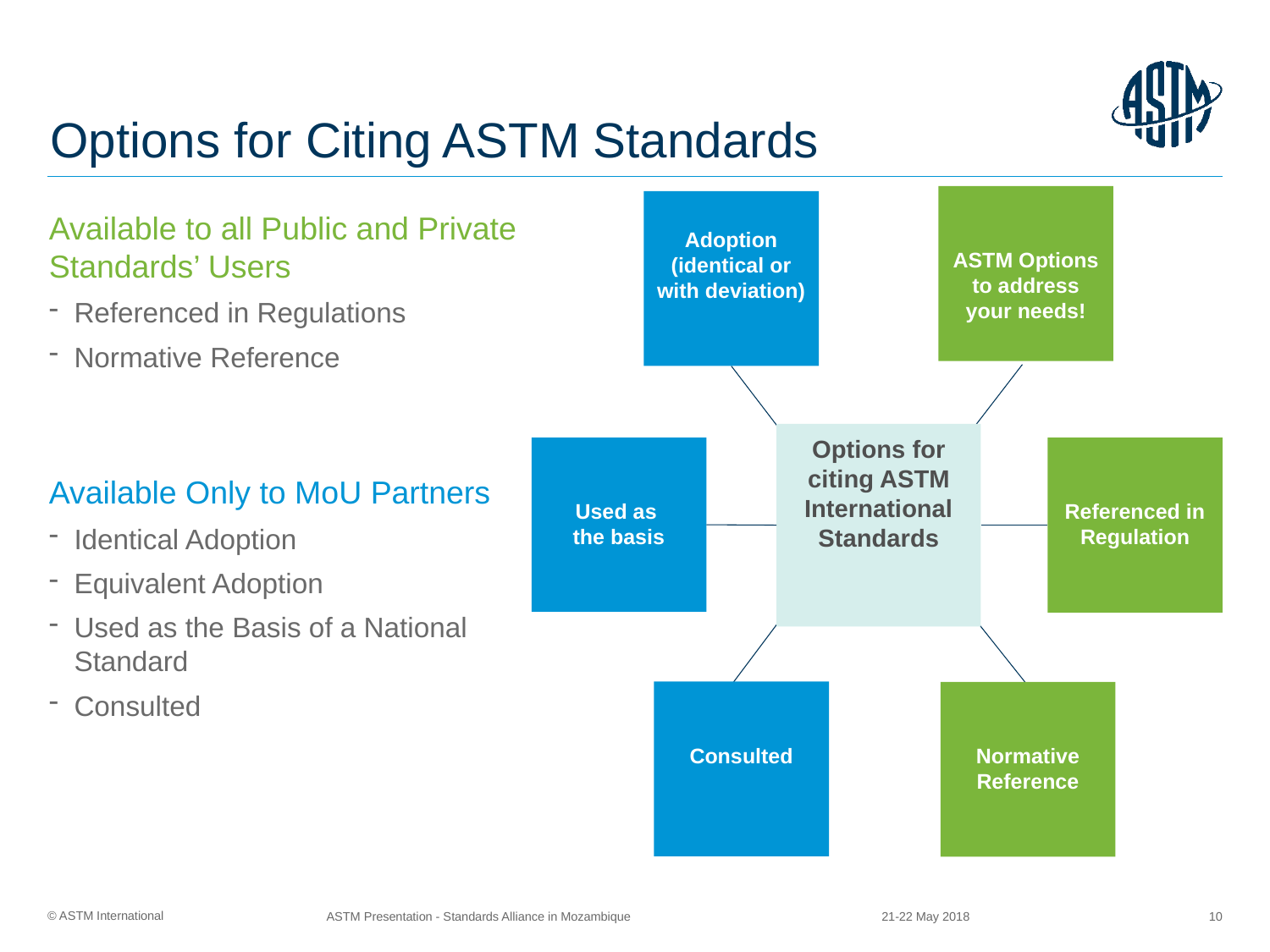

# Options for Citing ASTM Standards

ASTM Options to address your needs!

Adoption (identical or with deviation)
Available to all Public and Private Standards’ Users
Referenced in Regulations
Normative Reference

Available Only to MoU Partners
Identical Adoption
Equivalent Adoption
Used as the Basis of a National Standard
Consulted
Options for citing ASTM International Standards

Used as
the basis

Referenced in Regulation

Consulted

Normative Reference
21-22 May 2018
ASTM Presentation - Standards Alliance in Mozambique
10